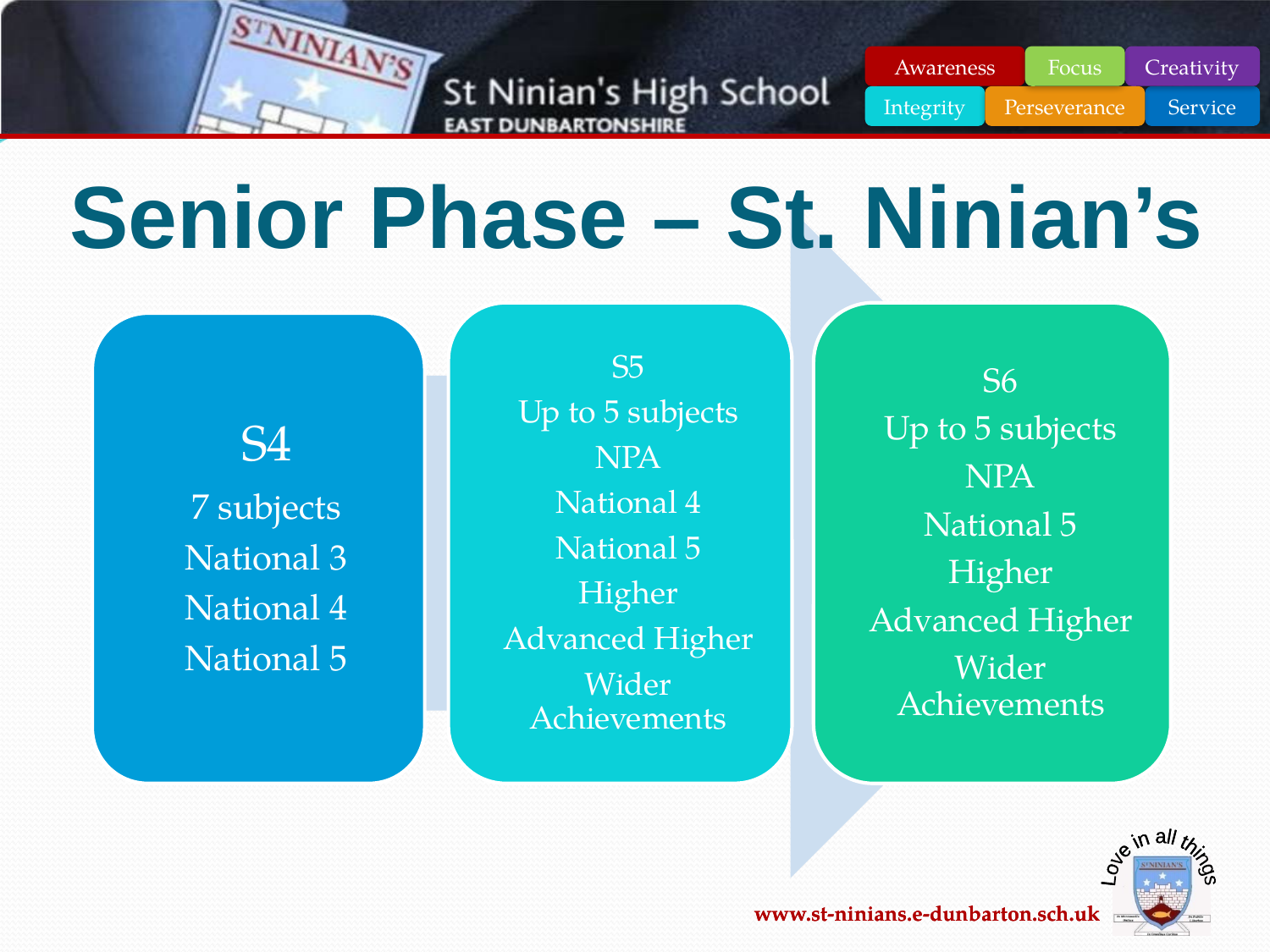

# Senior Phase – St. Ninian’s
S4
7 subjects
National 3
National 4
National 5
S5
Up to 5 subjects
NPA
National 4
National 5
Higher
Advanced Higher
Wider Achievements
S6
Up to 5 subjects
NPA
National 5
Higher
Advanced Higher
Wider Achievements